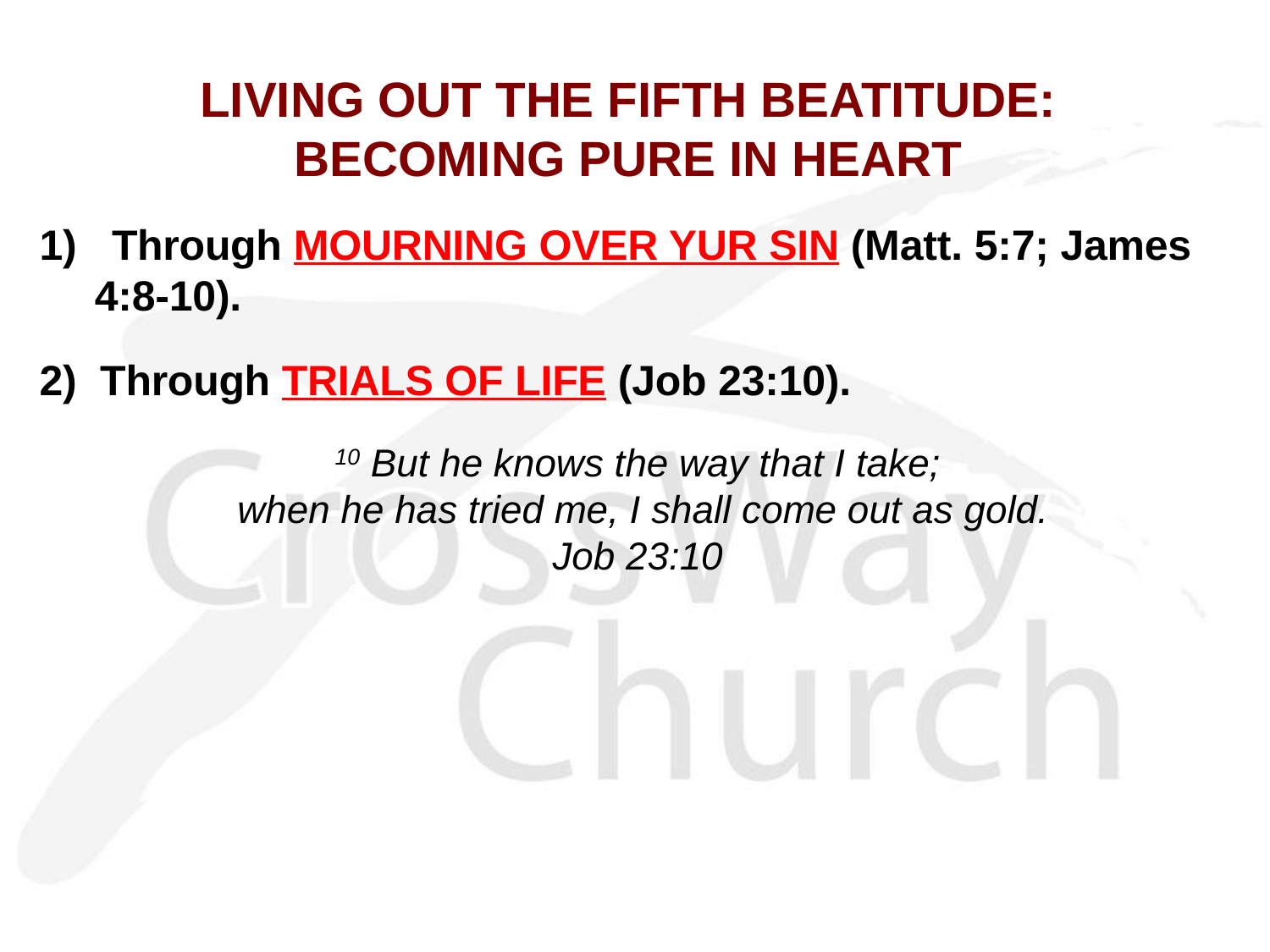

# LIVING OUT THE FIFTH BEATITUDE: BECOMING PURE IN HEART
1)   Through MOURNING OVER YUR SIN (Matt. 5:7; James 4:8-10).

2)  Through TRIALS OF LIFE (Job 23:10).

10 But he knows the way that I take;
 when he has tried me, I shall come out as gold.
Job 23:10